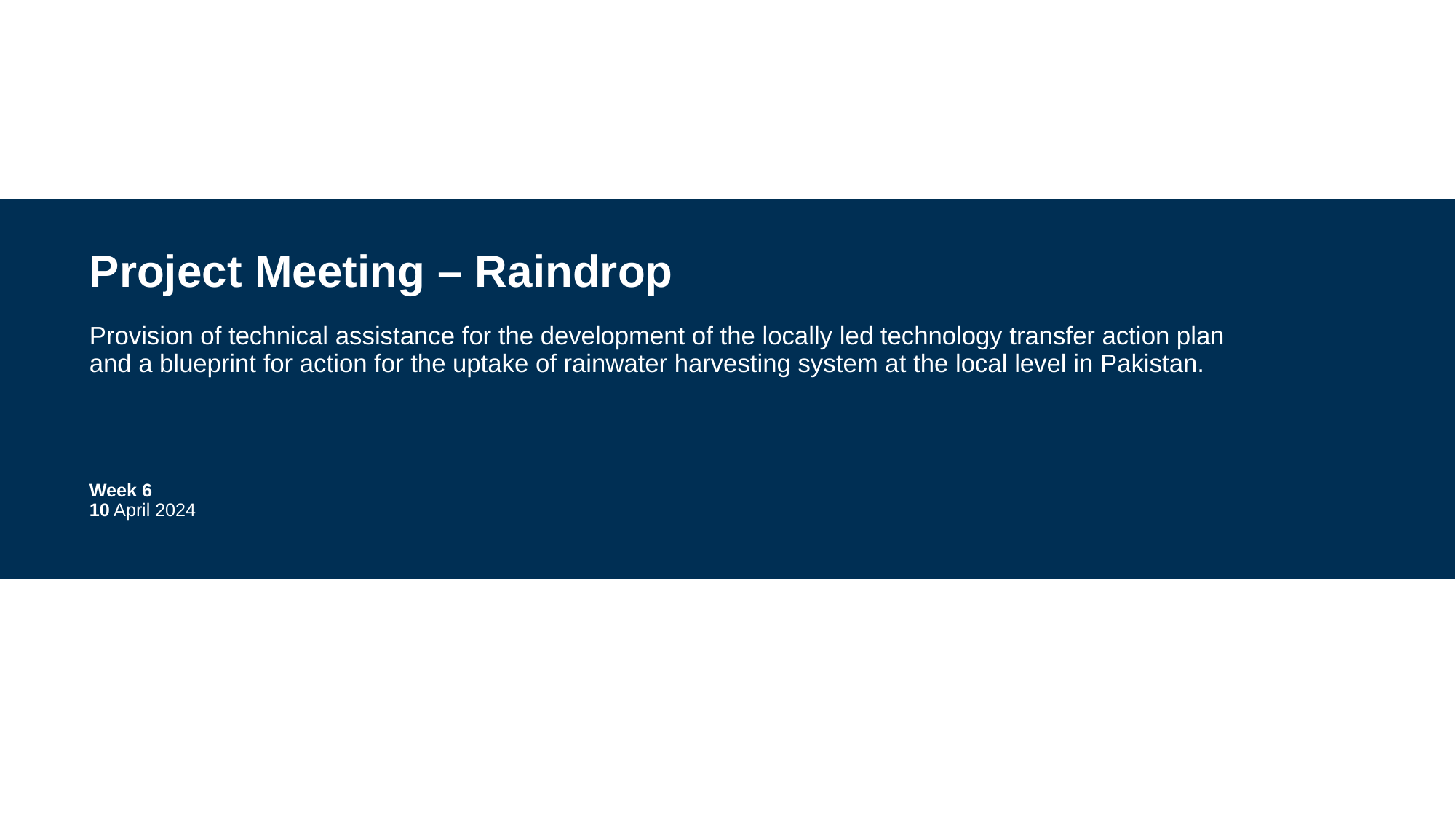

# Project Meeting – Raindrop Provision of technical assistance for the development of the locally led technology transfer action plan and a blueprint for action for the uptake of rainwater harvesting system at the local level in Pakistan. Week 6 10 April 2024